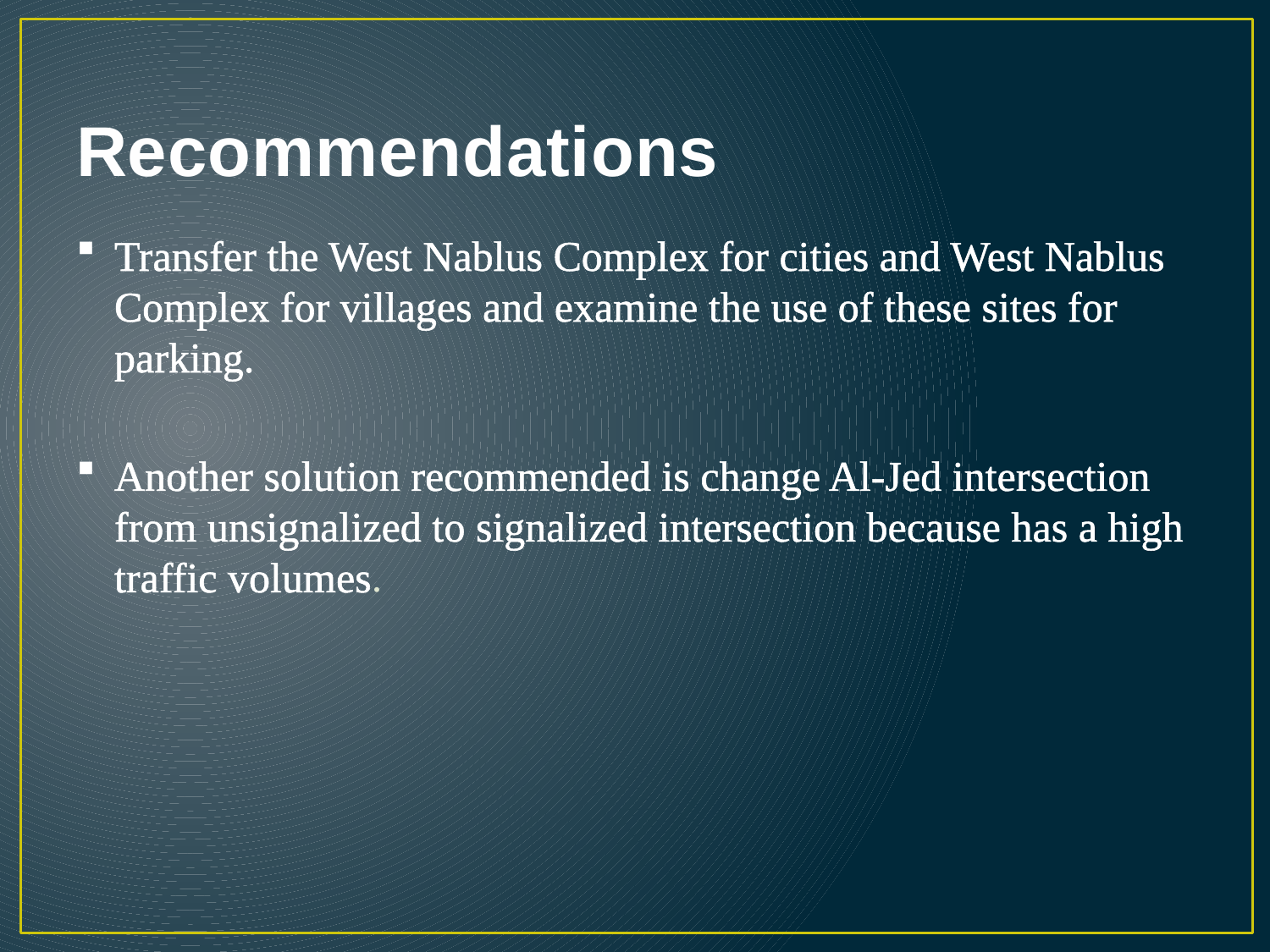

# Recommendations
Transfer the West Nablus Complex for cities and West Nablus Complex for villages and examine the use of these sites for parking.

Another solution recommended is change Al-Jed intersection from unsignalized to signalized intersection because has a high traffic volumes.